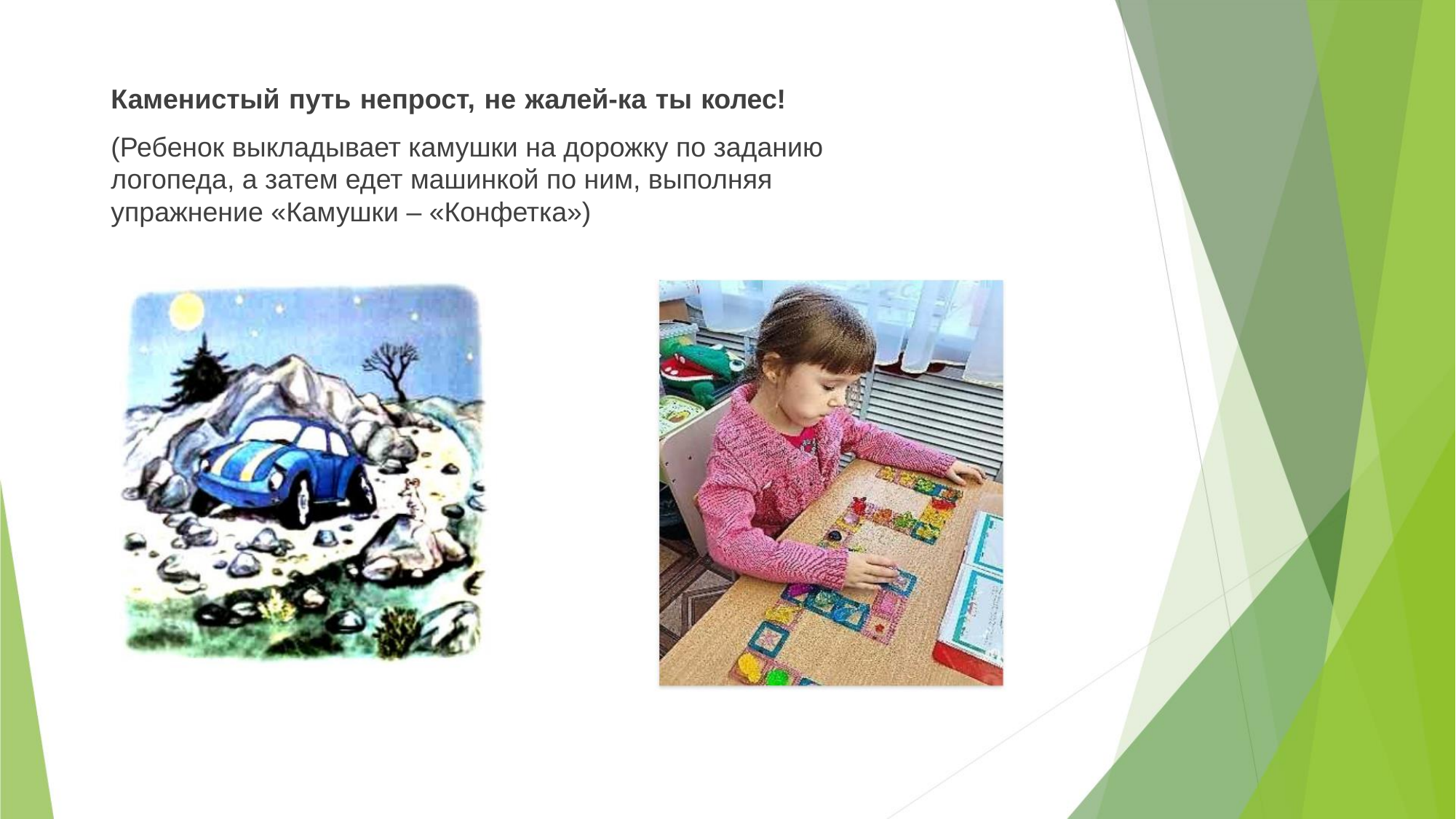

Каменистый путь непрост, не жалей-ка ты колес!
(Ребенок выкладывает камушки на дорожку по заданию
логопеда, а затем едет машинкой по ним, выполняя
упражнение «Камушки – «Конфетка»)